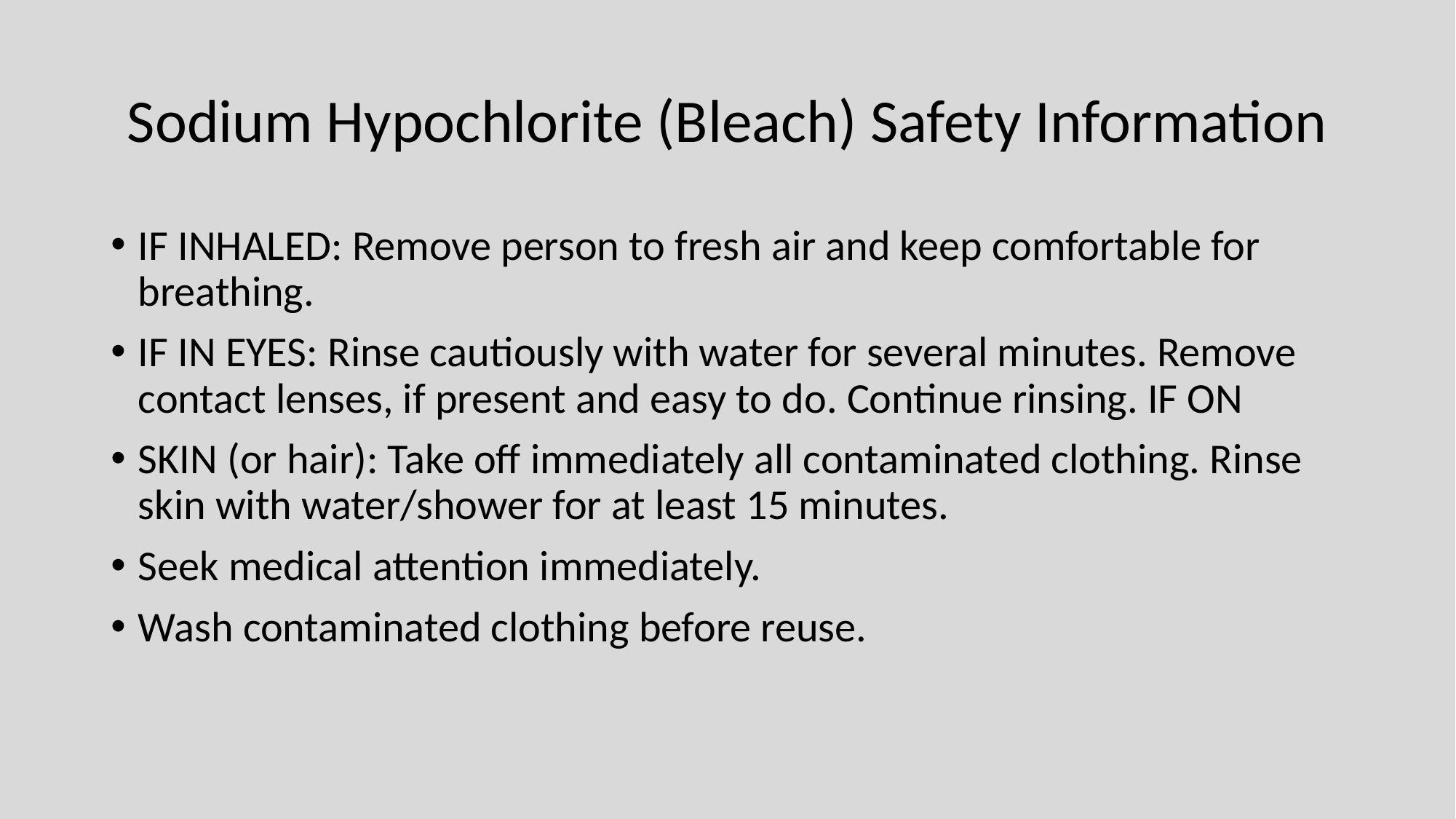

# Sodium Hypochlorite (Bleach) Safety Information
IF INHALED: Remove person to fresh air and keep comfortable for breathing.
IF IN EYES: Rinse cautiously with water for several minutes. Remove contact lenses, if present and easy to do. Continue rinsing. IF ON
SKIN (or hair): Take off immediately all contaminated clothing. Rinse skin with water/shower for at least 15 minutes.
Seek medical attention immediately.
Wash contaminated clothing before reuse.